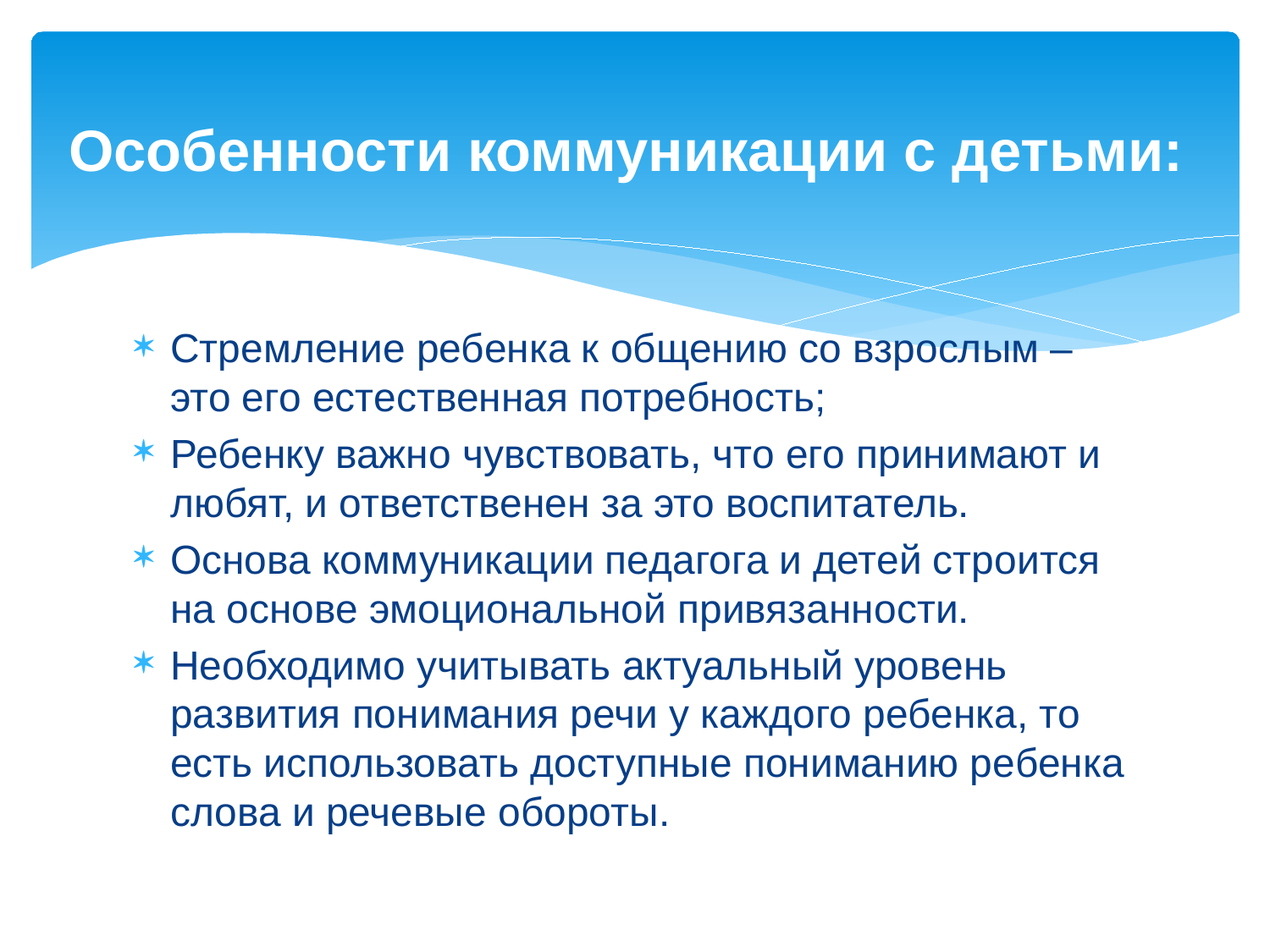

# Особенности коммуникации с детьми:
Стремление ребенка к общению со взрослым – это его естественная потребность;
Ребенку важно чувствовать, что его принимают и любят, и ответственен за это воспитатель.
Основа коммуникации педагога и детей строится на основе эмоциональной привязанности.
Необходимо учитывать актуальный уровень развития понимания речи у каждого ребенка, то есть использовать доступные пониманию ребенка слова и речевые обороты.